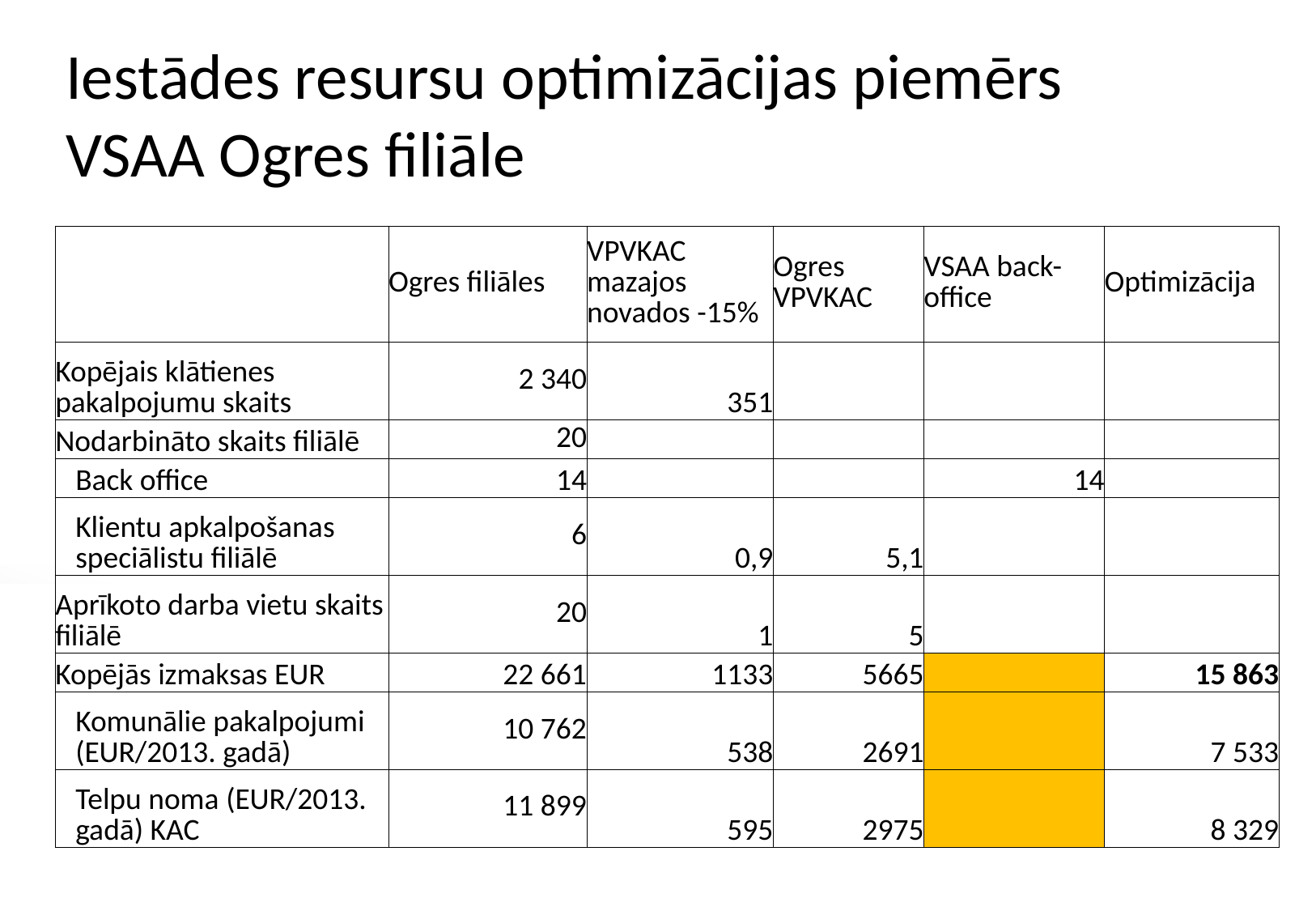

# Iestādes resursu optimizācijas piemērs VSAA Ogres filiāle
|  | Ogres filiāles | VPVKAC mazajos novados -15% | Ogres VPVKAC | VSAA back-office | Optimizācija |
| --- | --- | --- | --- | --- | --- |
| Kopējais klātienes pakalpojumu skaits | 2 340 | 351 |  |  |  |
| Nodarbināto skaits filiālē | 20 |  |  |  |  |
| Back office | 14 |  |  | 14 |  |
| Klientu apkalpošanas speciālistu filiālē | 6 | 0,9 | 5,1 |  |  |
| Aprīkoto darba vietu skaits filiālē | 20 | 1 | 5 |  |  |
| Kopējās izmaksas EUR | 22 661 | 1133 | 5665 |  | 15 863 |
| Komunālie pakalpojumi (EUR/2013. gadā) | 10 762 | 538 | 2691 |  | 7 533 |
| Telpu noma (EUR/2013. gadā) KAC | 11 899 | 595 | 2975 |  | 8 329 |